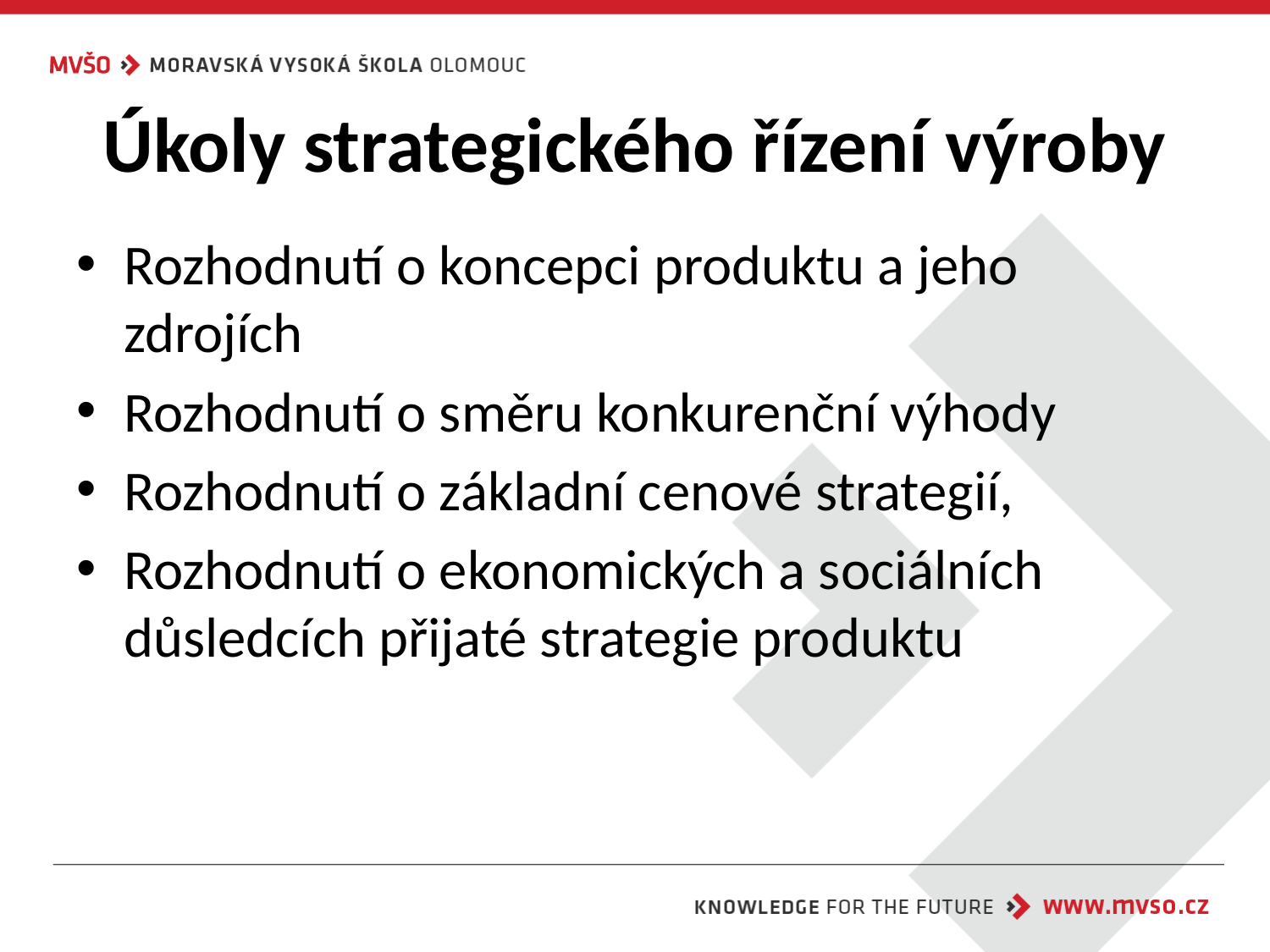

# Úkoly strategického řízení výroby
Rozhodnutí o koncepci produktu a jeho zdrojích
Rozhodnutí o směru konkurenční výhody
Rozhodnutí o základní cenové strategií,
Rozhodnutí o ekonomických a sociálních důsledcích přijaté strategie produktu